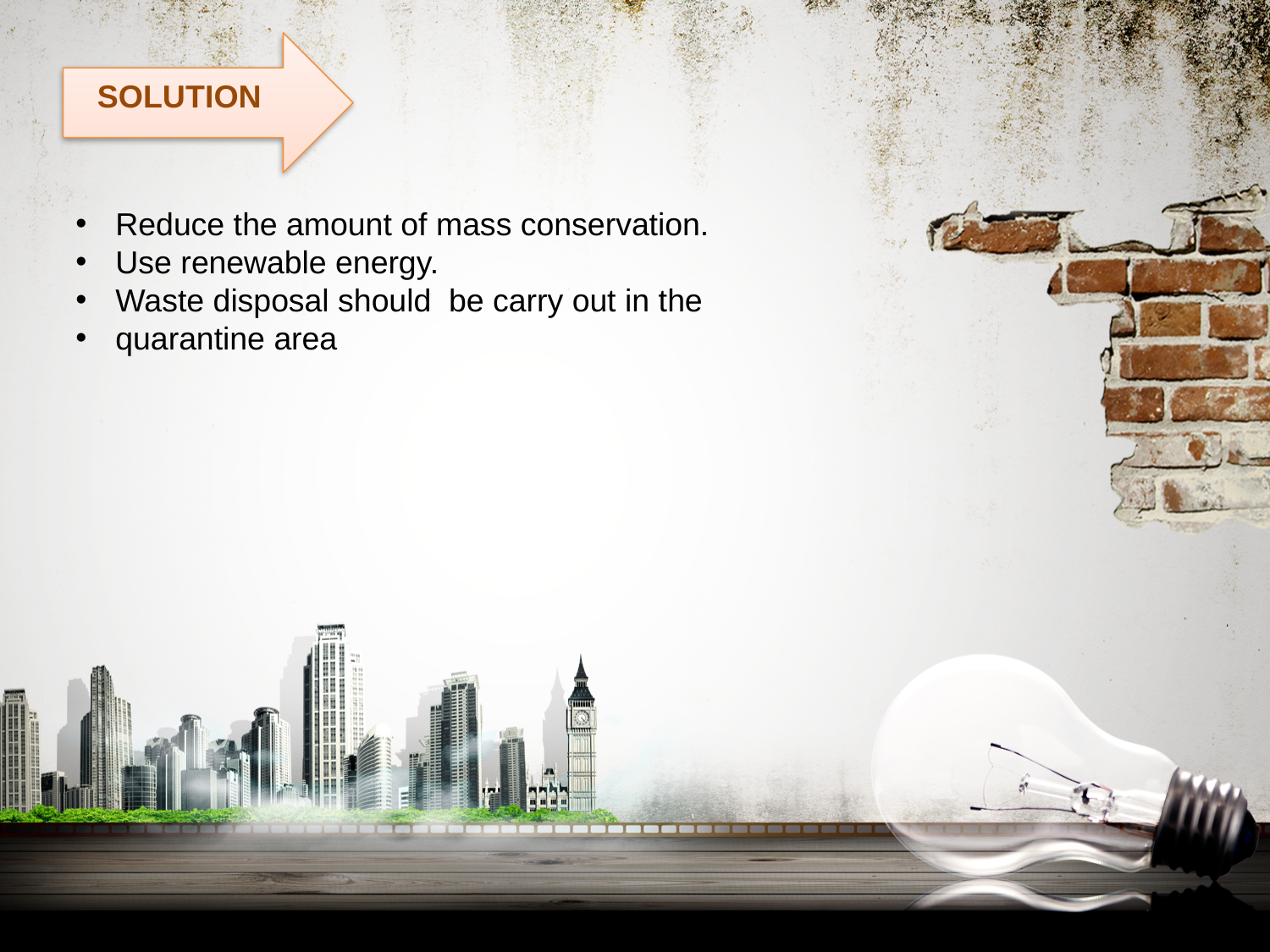

SOLUTION
Reduce the amount of mass conservation.
Use renewable energy.
Waste disposal should  be carry out in the
quarantine area